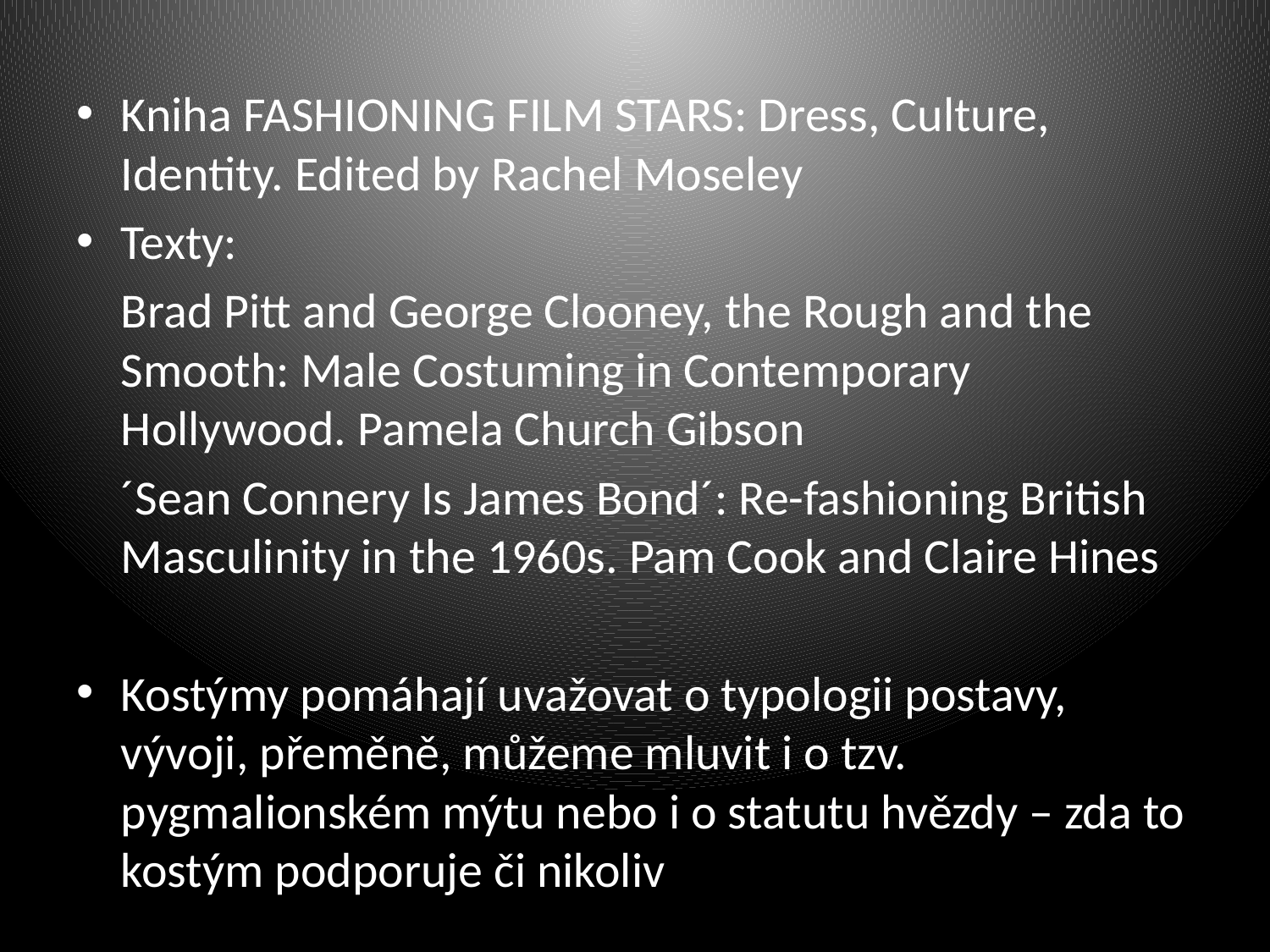

Kniha FASHIONING FILM STARS: Dress, Culture, Identity. Edited by Rachel Moseley
Texty:
	Brad Pitt and George Clooney, the Rough and the Smooth: Male Costuming in Contemporary Hollywood. Pamela Church Gibson
	´Sean Connery Is James Bond´: Re-fashioning British Masculinity in the 1960s. Pam Cook and Claire Hines

Kostýmy pomáhají uvažovat o typologii postavy, vývoji, přeměně, můžeme mluvit i o tzv. pygmalionském mýtu nebo i o statutu hvězdy – zda to kostým podporuje či nikoliv